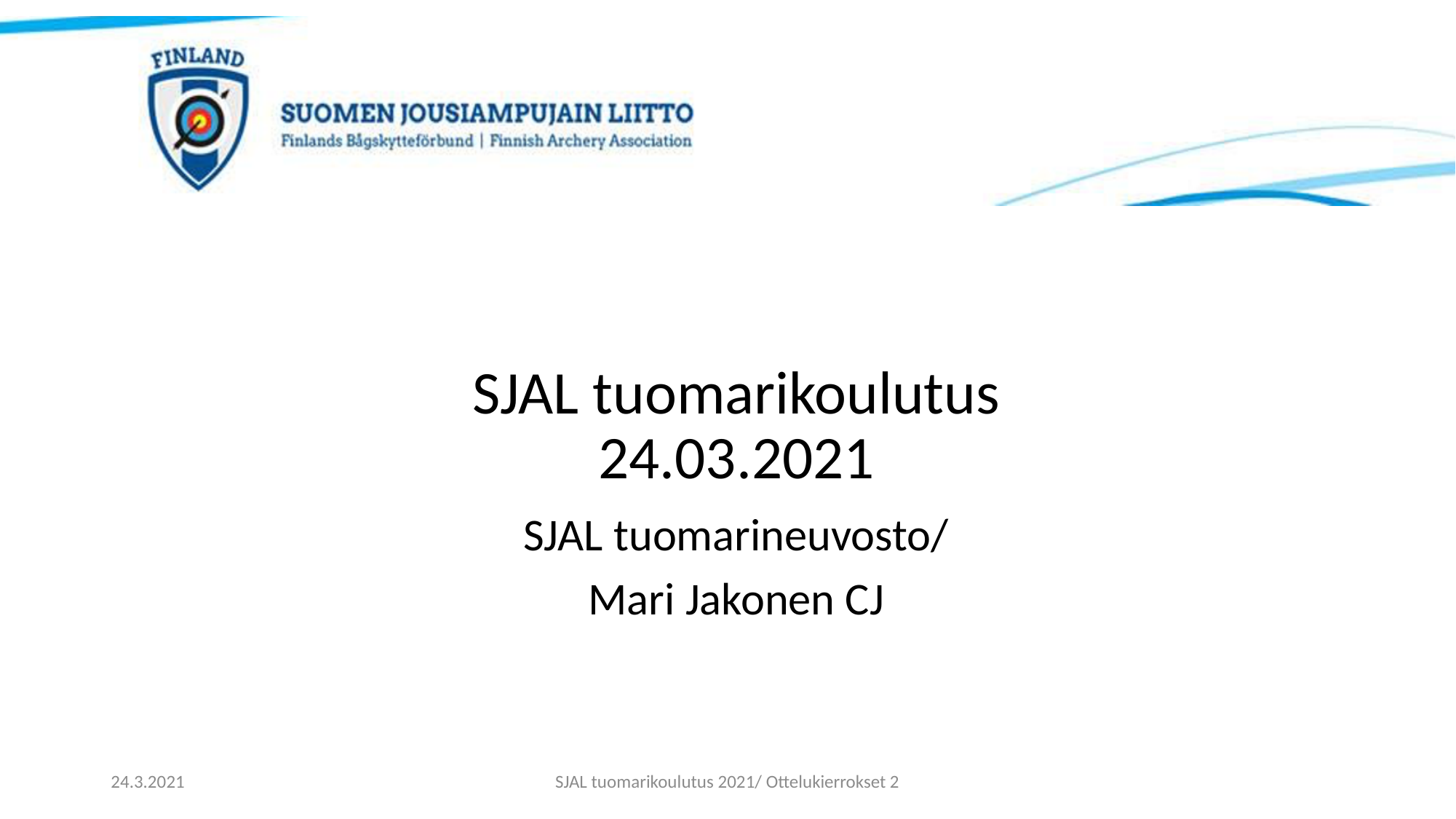

# SJAL tuomarikoulutus 24.03.2021
SJAL tuomarineuvosto/
Mari Jakonen CJ
24.3.2021
SJAL tuomarikoulutus 2021/ Ottelukierrokset 2